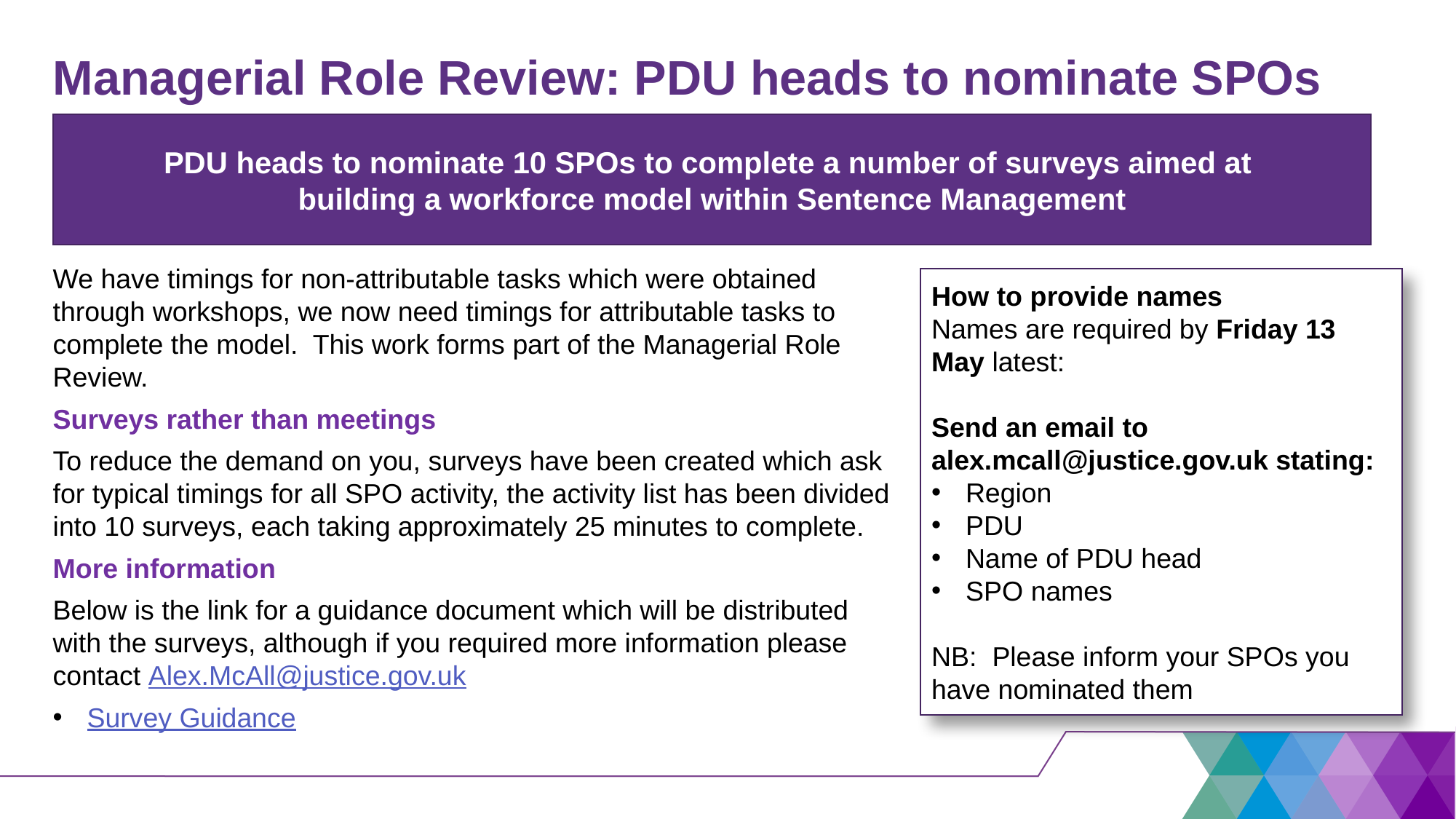

# Managerial Role Review: PDU heads to nominate SPOs
PDU heads to nominate 10 SPOs to complete a number of surveys aimed at
building a workforce model within Sentence Management
We have timings for non-attributable tasks which were obtained through workshops, we now need timings for attributable tasks to complete the model.  This work forms part of the Managerial Role Review.
Surveys rather than meetings
To reduce the demand on you, surveys have been created which ask for typical timings for all SPO activity, the activity list has been divided into 10 surveys, each taking approximately 25 minutes to complete.
More information
Below is the link for a guidance document which will be distributed with the surveys, although if you required more information please contact Alex.McAll@justice.gov.uk
Survey Guidance

How to provide names
Names are required by Friday 13 May latest:

Send an email to alex.mcall@justice.gov.uk stating:
Region
PDU
Name of PDU head
SPO names

NB:  Please inform your SPOs you have nominated them